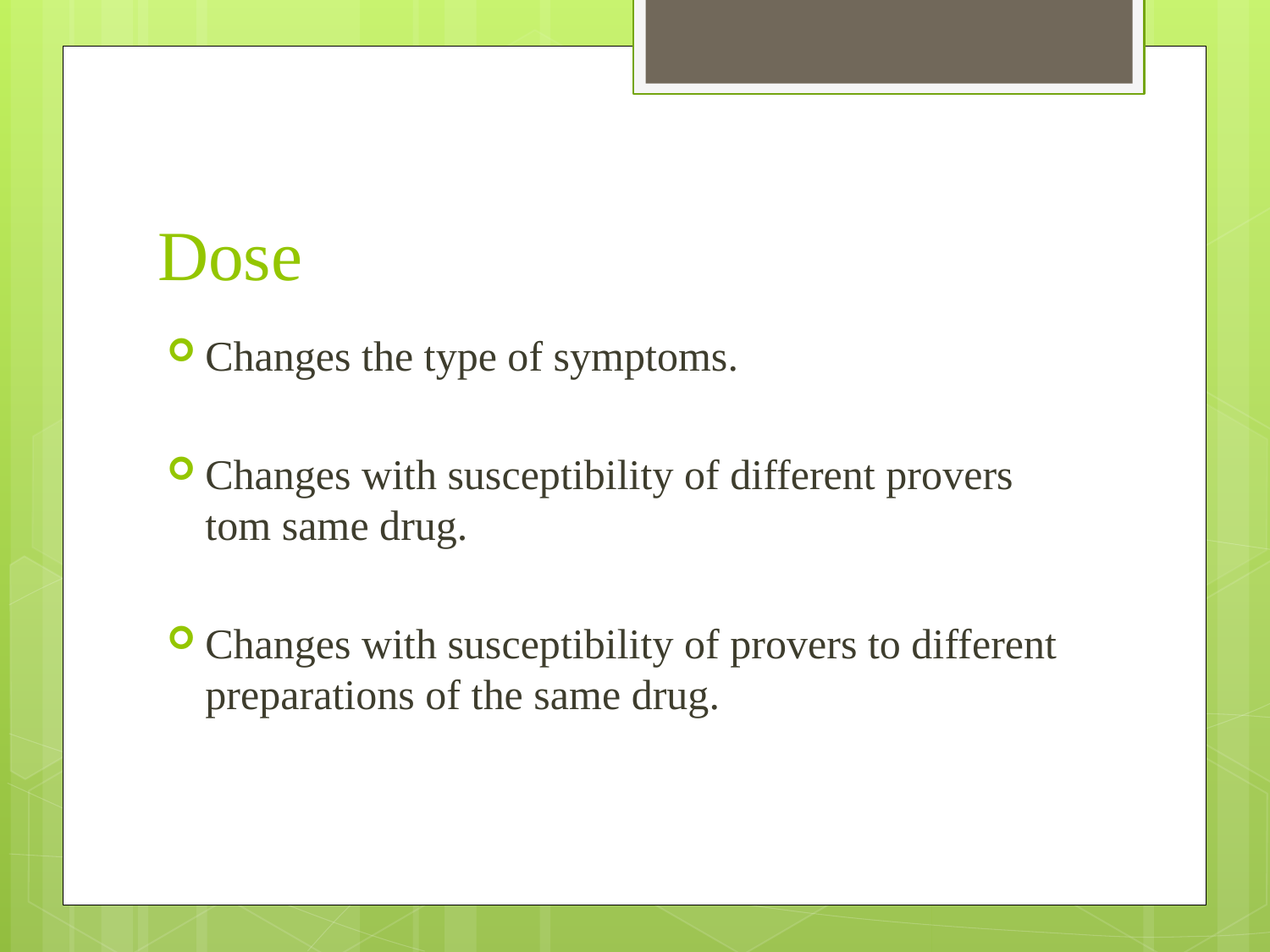

# Dose
Changes the type of symptoms.

Changes with susceptibility of different provers tom same drug.

Changes with susceptibility of provers to different preparations of the same drug.